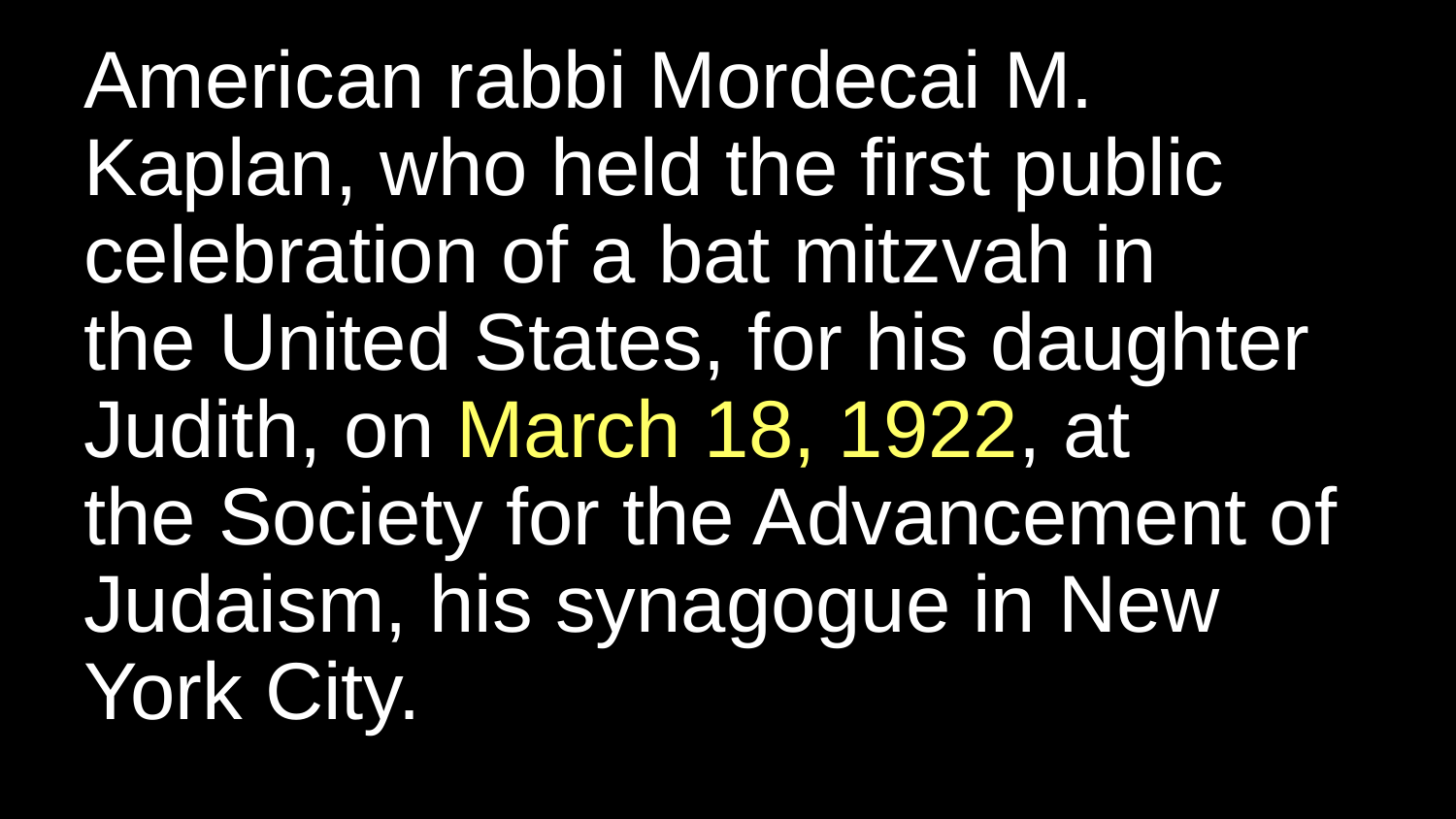

American rabbi Mordecai M. Kaplan, who held the first public celebration of a bat mitzvah in the United States, for his daughter Judith, on March 18, 1922, at the Society for the Advancement of Judaism, his synagogue in New York City.